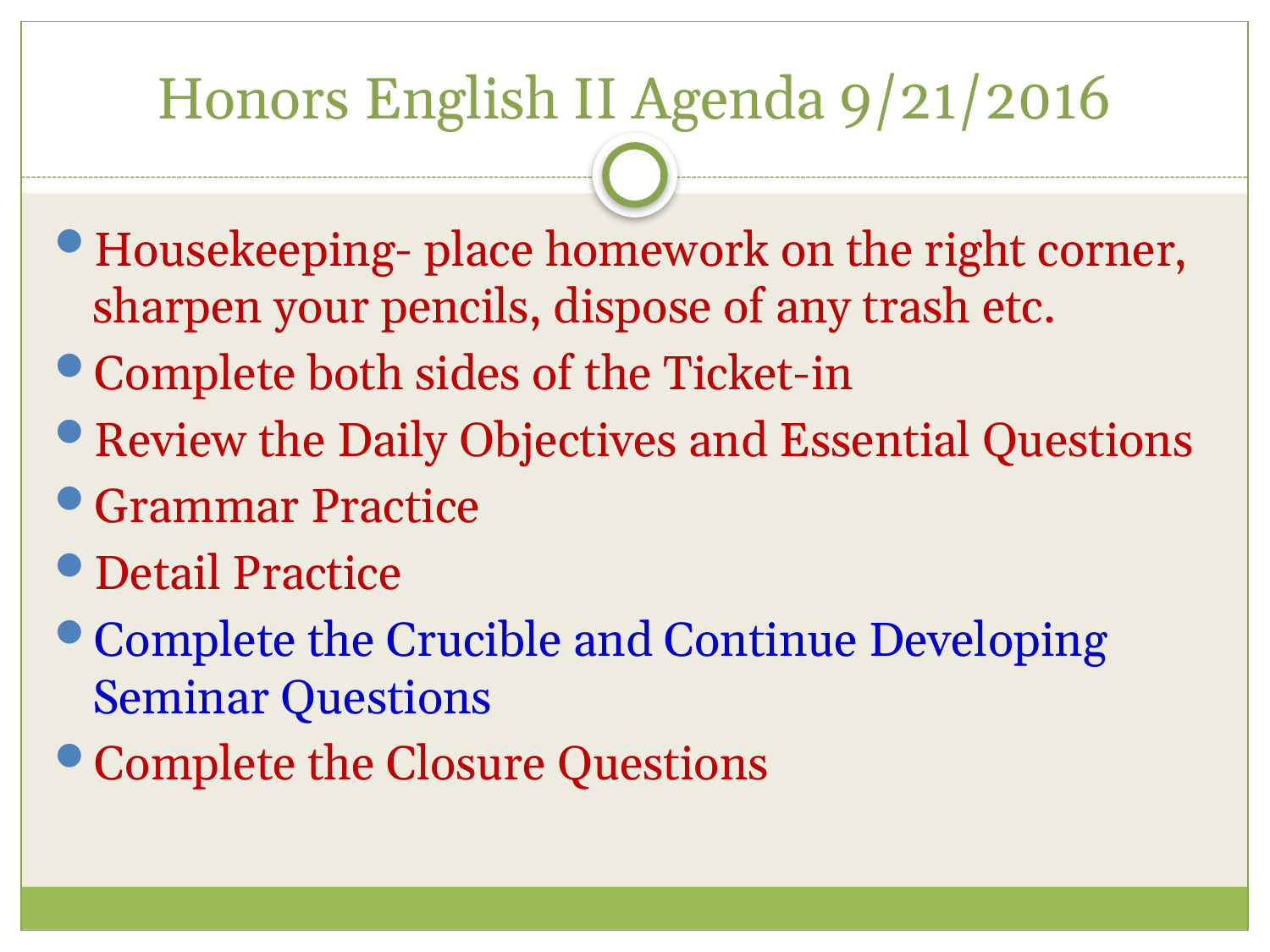

# Honors English II Agenda 9/21/2016
Housekeeping- place homework on the right corner, sharpen your pencils, dispose of any trash etc.
Complete both sides of the Ticket-in
Review the Daily Objectives and Essential Questions
Grammar Practice
Detail Practice
Complete the Crucible and Continue Developing Seminar Questions
Complete the Closure Questions